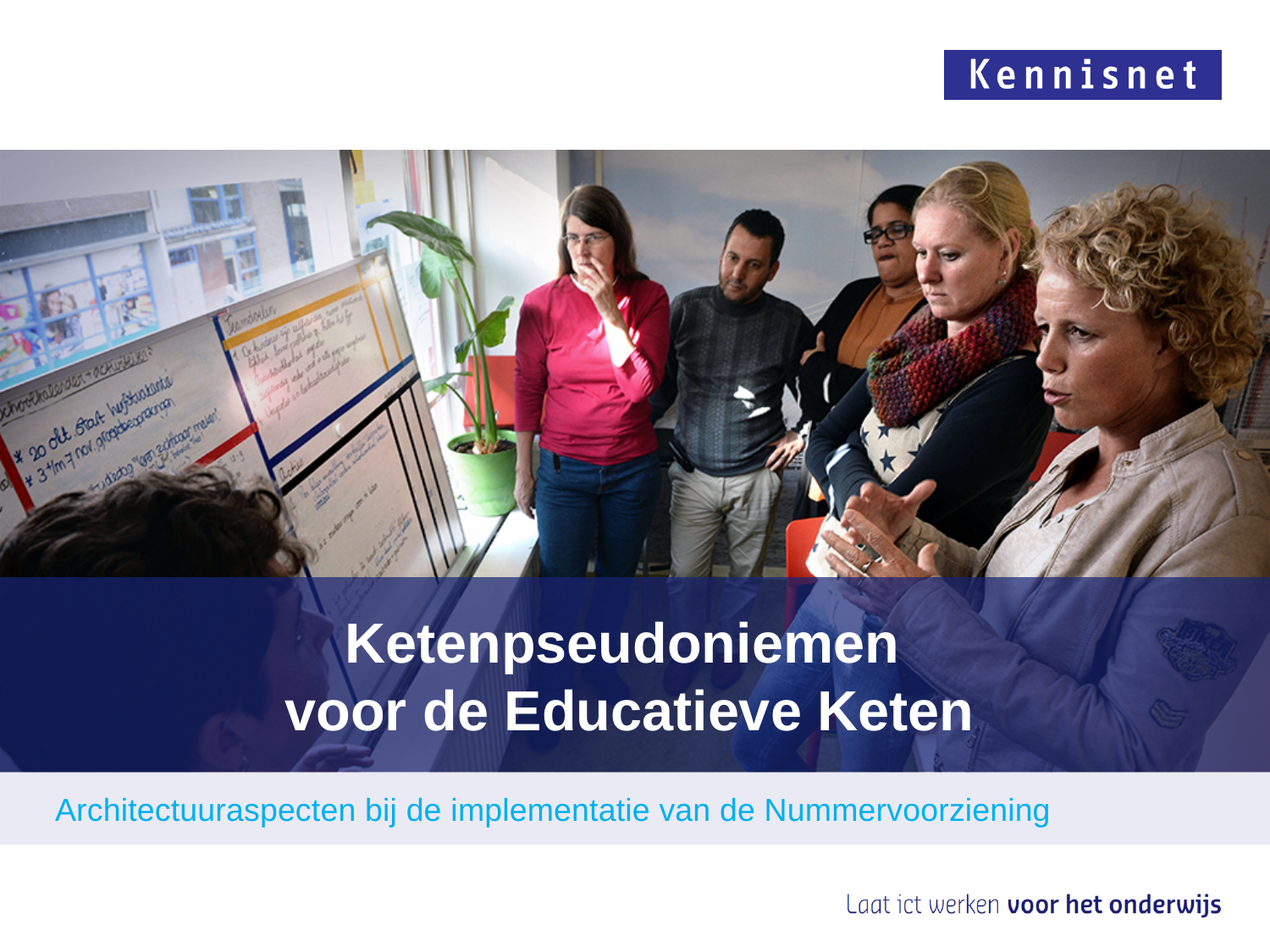

# Ketenpseudoniemen voor de Educatieve Keten
Architectuuraspecten bij de implementatie van de Nummervoorziening